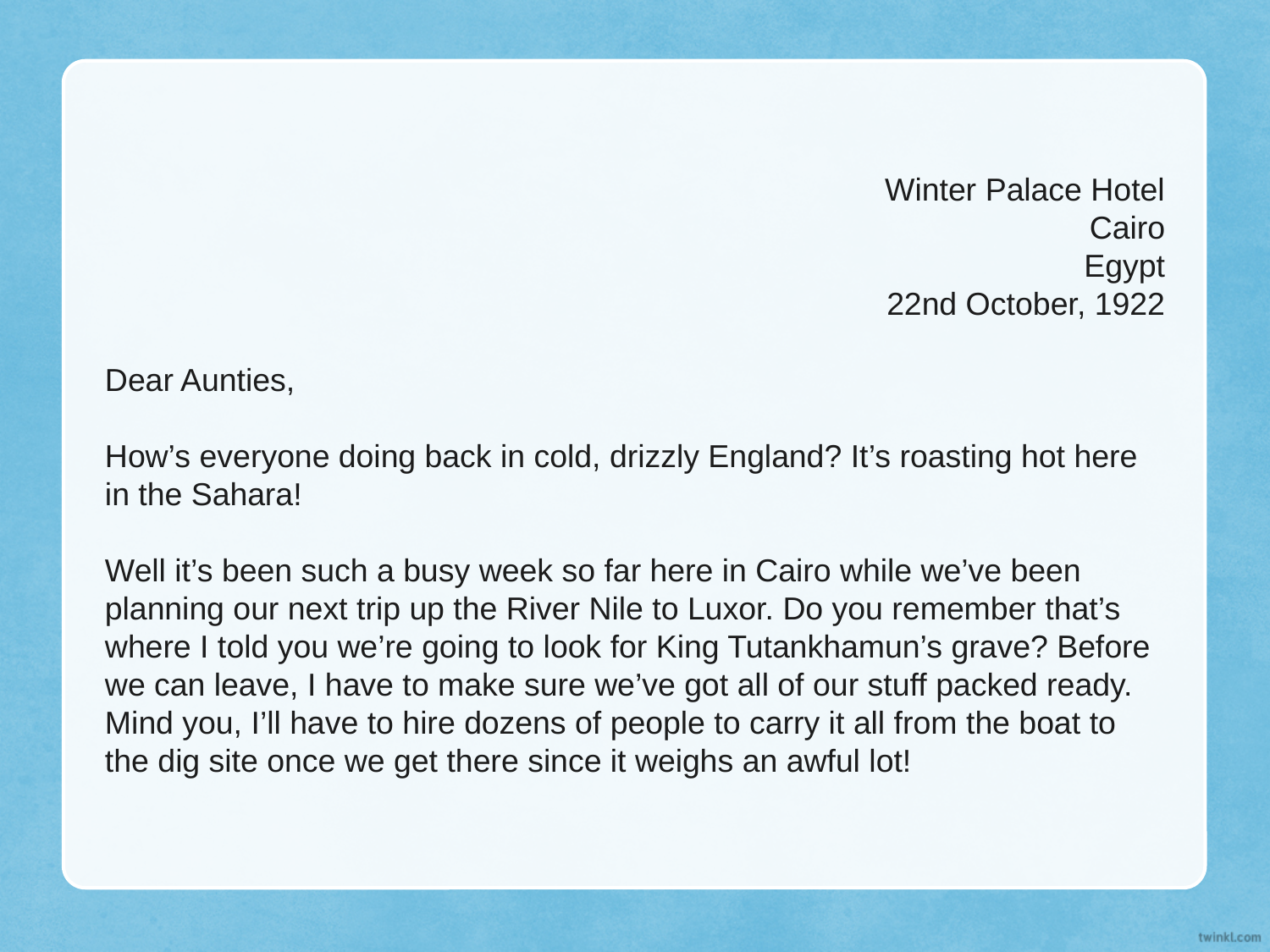

Winter Palace Hotel
Cairo
Egypt
22nd October, 1922

Dear Aunties,

How’s everyone doing back in cold, drizzly England? It’s roasting hot here in the Sahara!

Well it’s been such a busy week so far here in Cairo while we’ve been planning our next trip up the River Nile to Luxor. Do you remember that’s where I told you we’re going to look for King Tutankhamun’s grave? Before we can leave, I have to make sure we’ve got all of our stuff packed ready. Mind you, I’ll have to hire dozens of people to carry it all from the boat to the dig site once we get there since it weighs an awful lot!